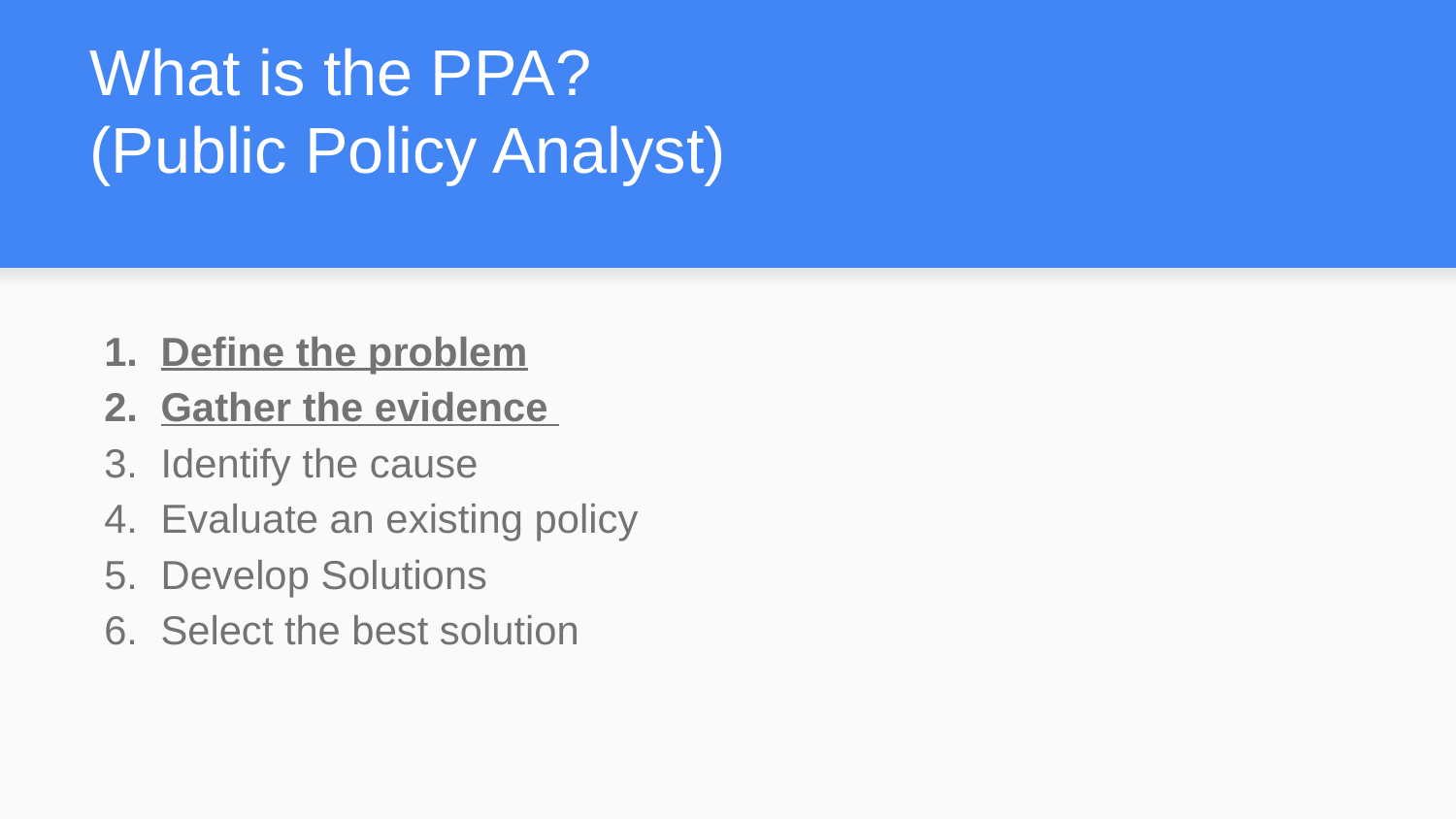

# What is the PPA?
(Public Policy Analyst)
Define the problem
Gather the evidence
Identify the cause
Evaluate an existing policy
Develop Solutions
Select the best solution